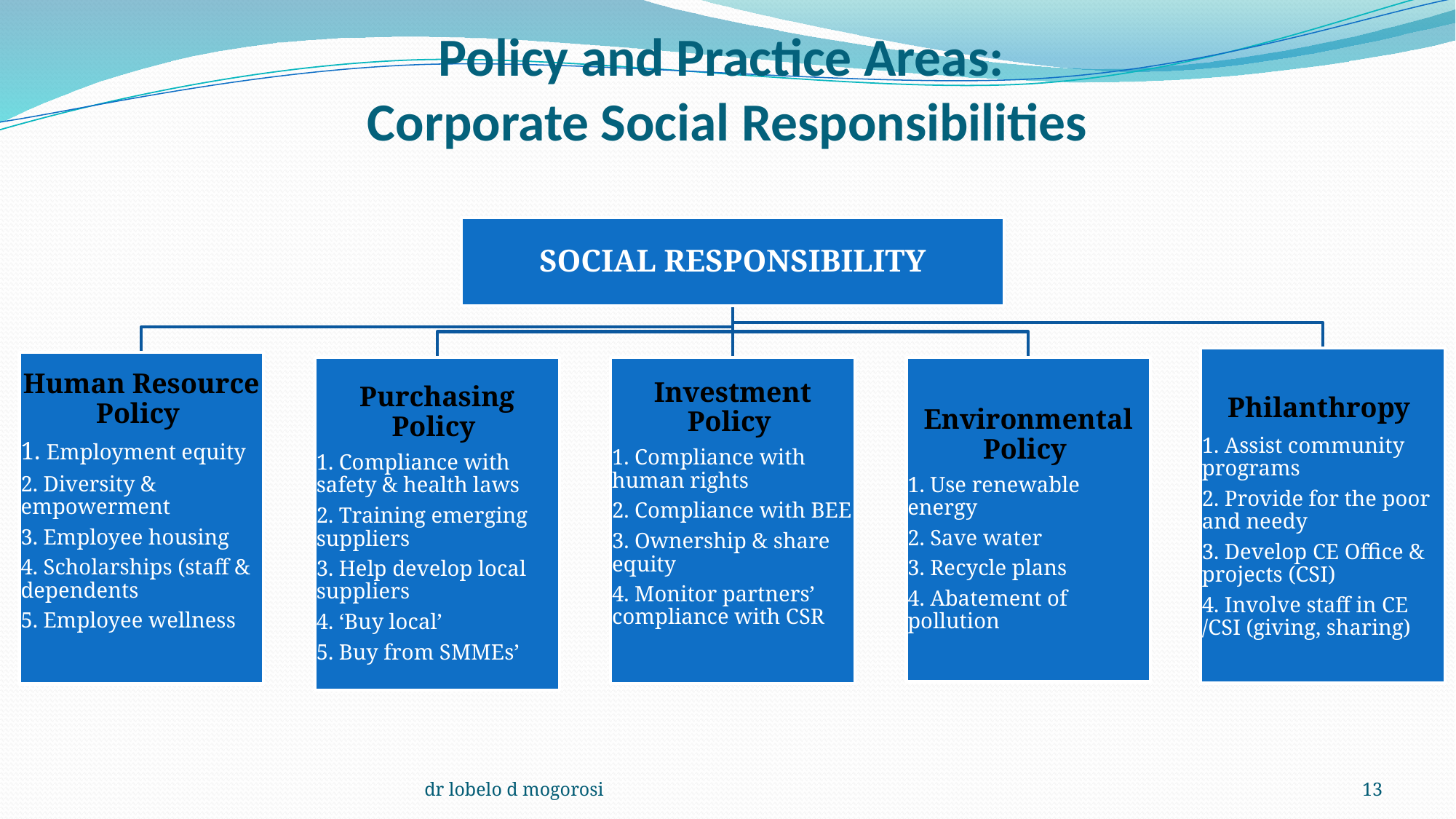

# Policy and Practice Areas: Corporate Social Responsibilities
SOCIAL RESPONSIBILITY
Human Resource Policy
1. Employment equity
2. Diversity & empowerment
3. Employee housing
4. Scholarships (staff & dependents
5. Employee wellness

Purchasing Policy
1. Compliance with safety & health laws
2. Training emerging  suppliers
3. Help develop local suppliers
4. ‘Buy local’
5. Buy from SMMEs’
Investment Policy
1. Compliance with human rights
2. Compliance with BEE
3. Ownership & share equity
4. Monitor partners’ compliance with CSR

Environmental Policy
1. Use renewable energy
2. Save water
3. Recycle plans
4. Abatement of pollution
Philanthropy
1. Assist community programs
2. Provide for the poor and needy
3. Develop CE Office &  projects (CSI)
4. Involve staff in CE /CSI (giving, sharing)
dr lobelo d mogorosi
13